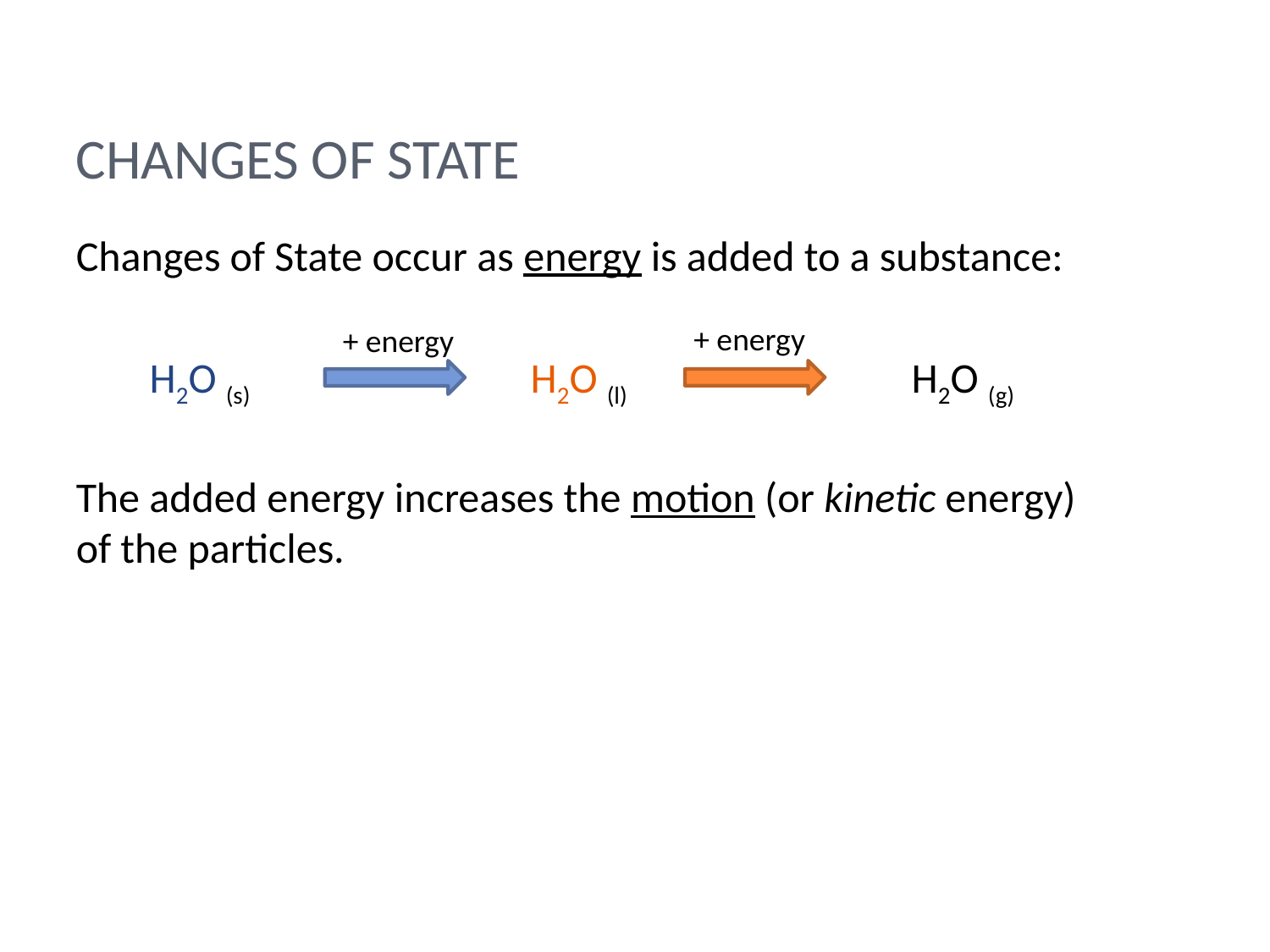

# Changes of State
Changes of State occur as energy is added to a substance:

H2O (s) 			H2O (l) 			H2O (g)

The added energy increases the motion (or kinetic energy) of the particles.

  + energy
+ energy